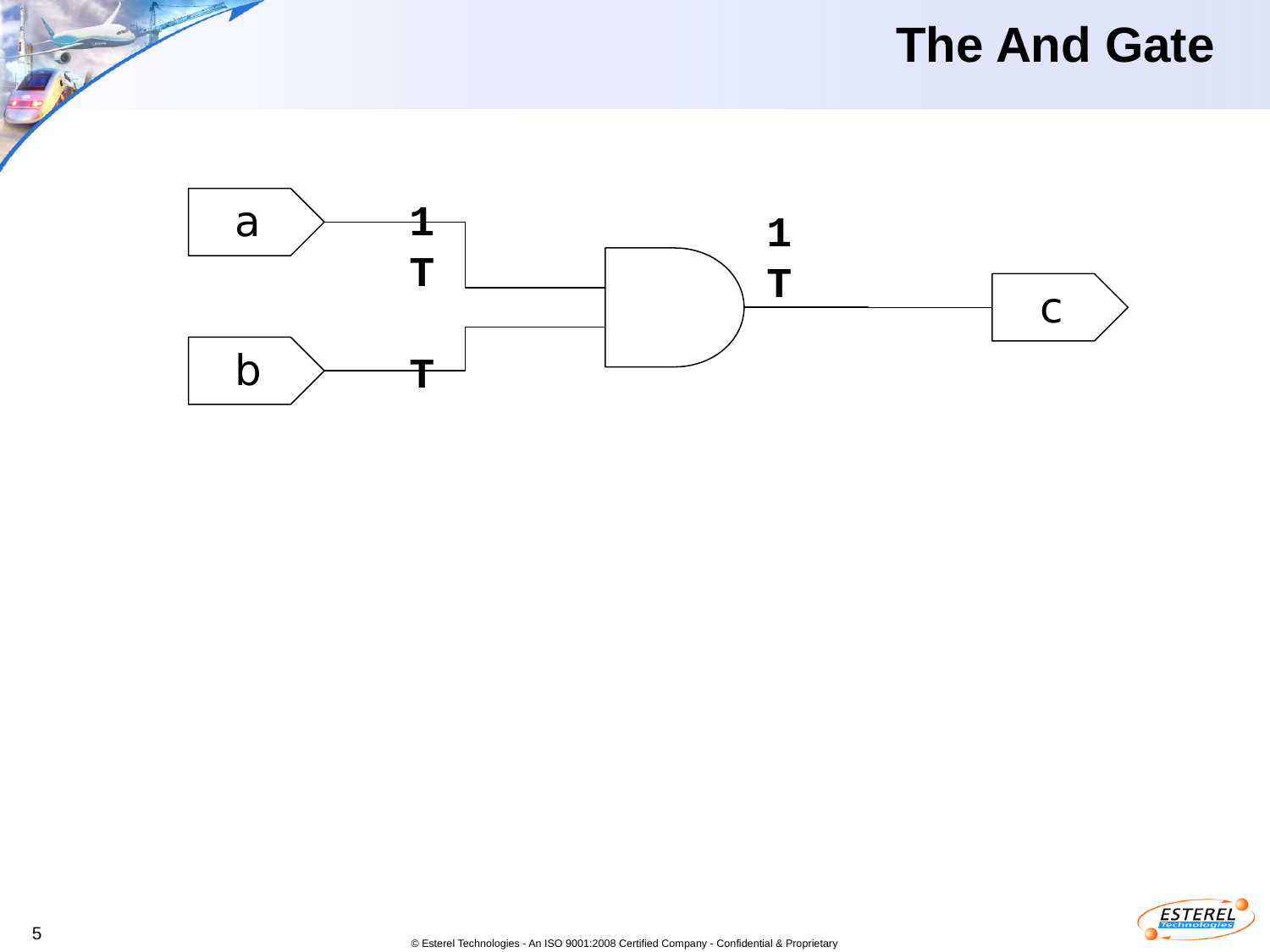

# The And Gate
1
T

T
a
1
T

c
b

© Esterel Technologies - An ISO 9001:2008 Certified Company - Confidential & Proprietary